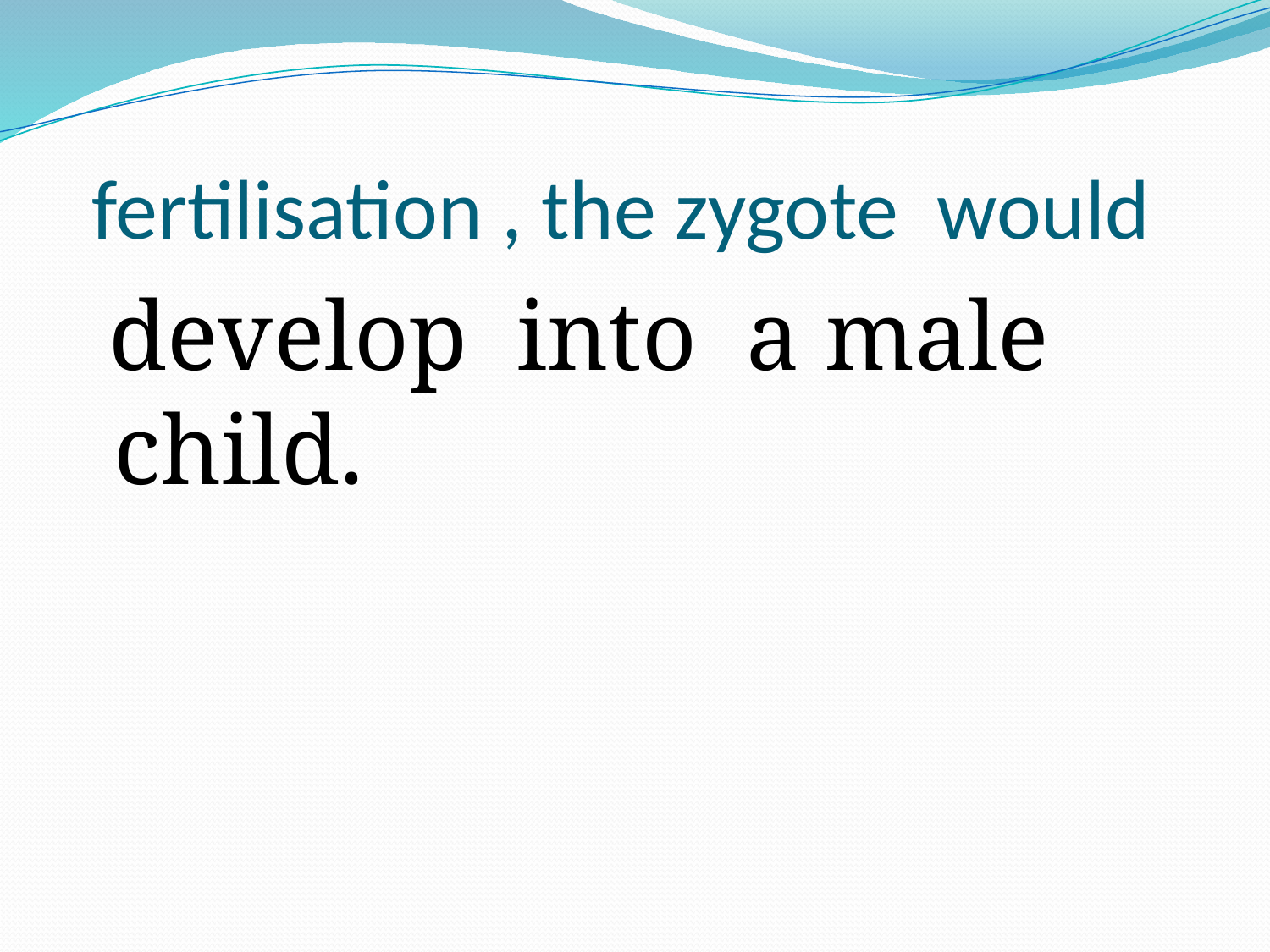

# fertilisation , the zygote  would
  develop  into  a male child.